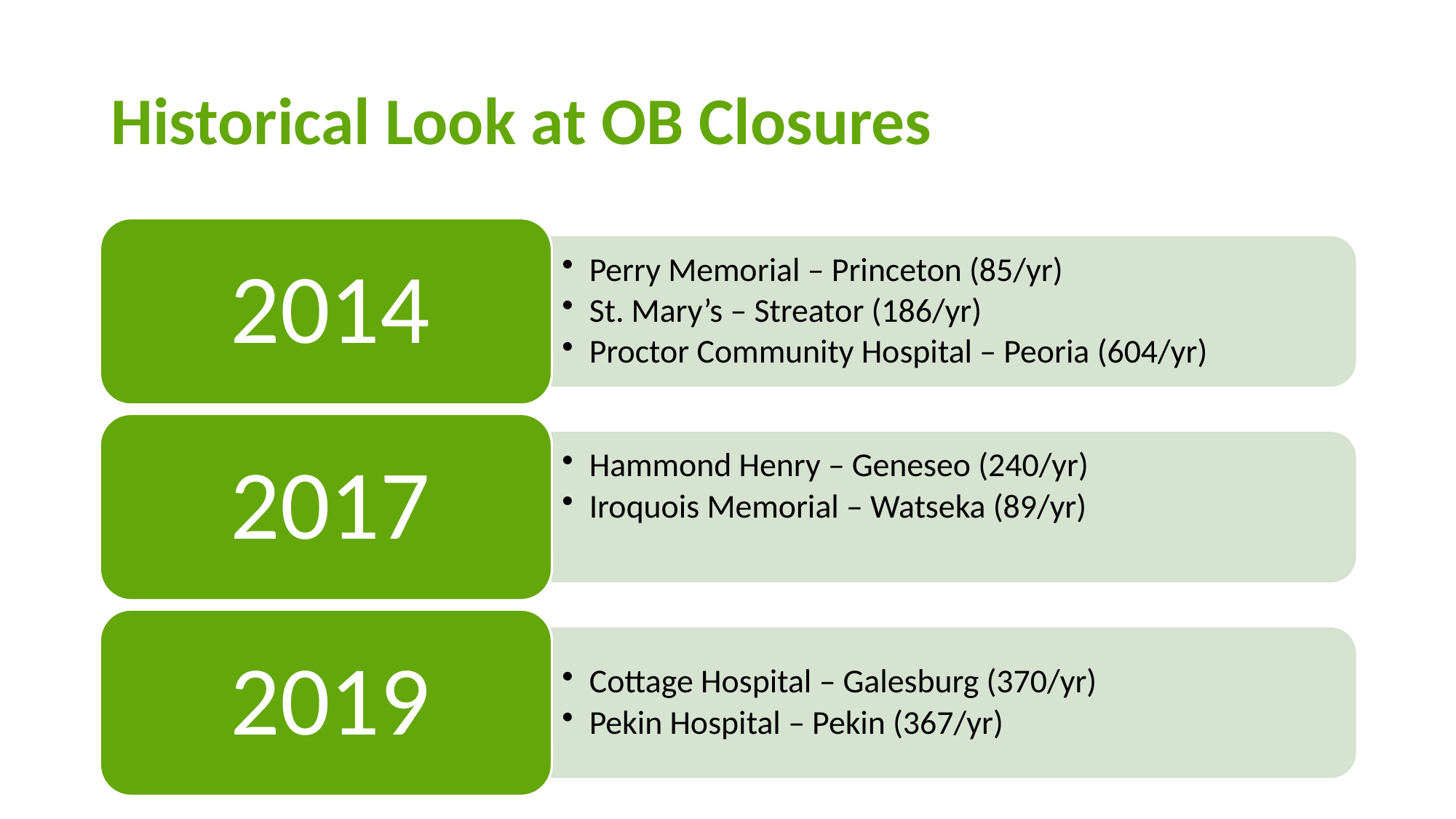

# Historical Look at OB Closures
Perry Memorial – Princeton (85/yr)
St. Mary’s – Streator (186/yr)
Proctor Community Hospital – Peoria (604/yr)
2014
Hammond Henry – Geneseo (240/yr)
Iroquois Memorial – Watseka (89/yr)

2017
Cottage Hospital – Galesburg (370/yr)
Pekin Hospital – Pekin (367/yr)
2019